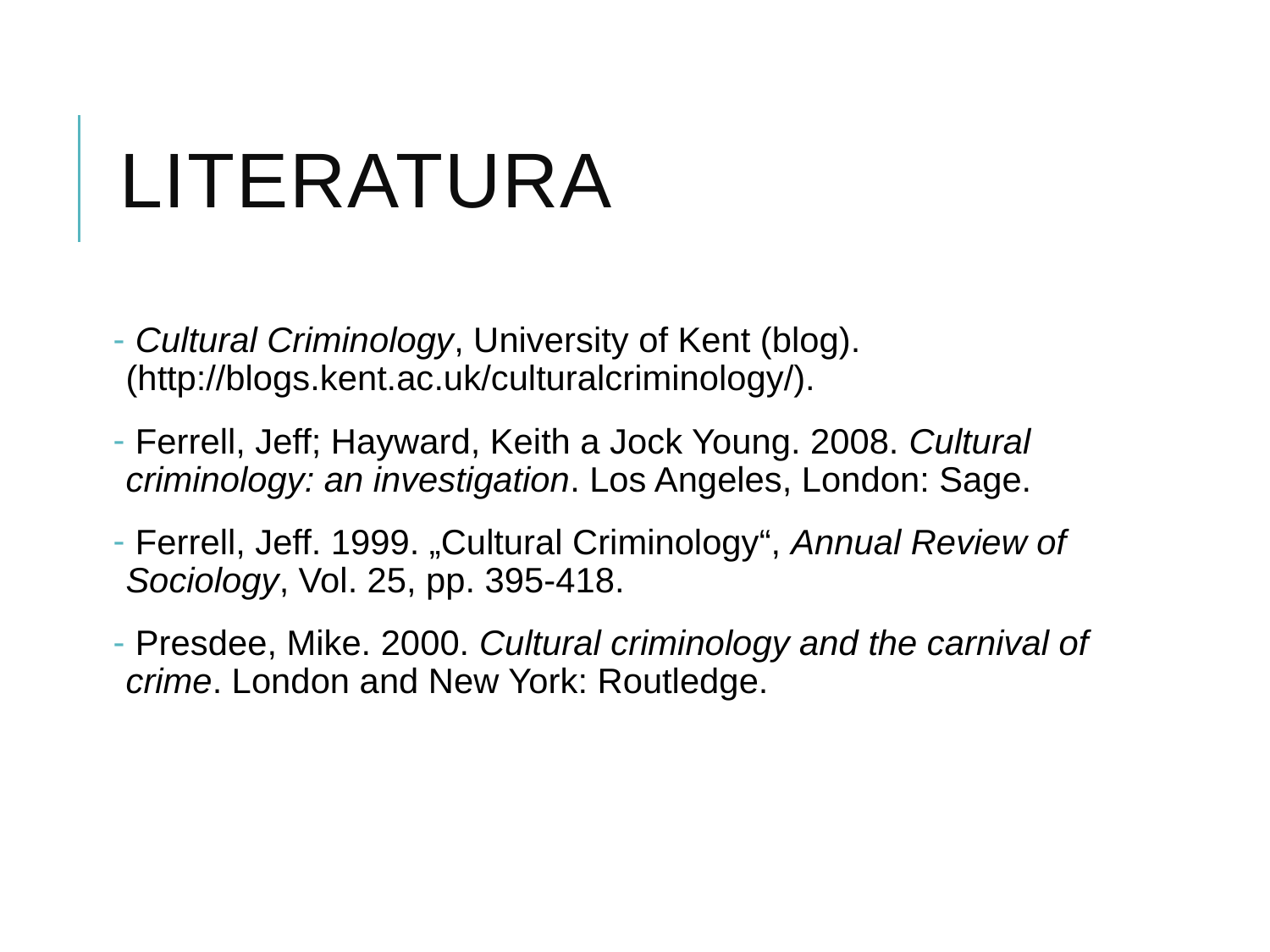

# literatura
 Cultural Criminology, University of Kent (blog). (http://blogs.kent.ac.uk/culturalcriminology/).
 Ferrell, Jeff; Hayward, Keith a Jock Young. 2008. Cultural criminology: an investigation. Los Angeles, London: Sage.
 Ferrell, Jeff. 1999. „Cultural Criminology“, Annual Review of Sociology, Vol. 25, pp. 395-418.
 Presdee, Mike. 2000. Cultural criminology and the carnival of crime. London and New York: Routledge.